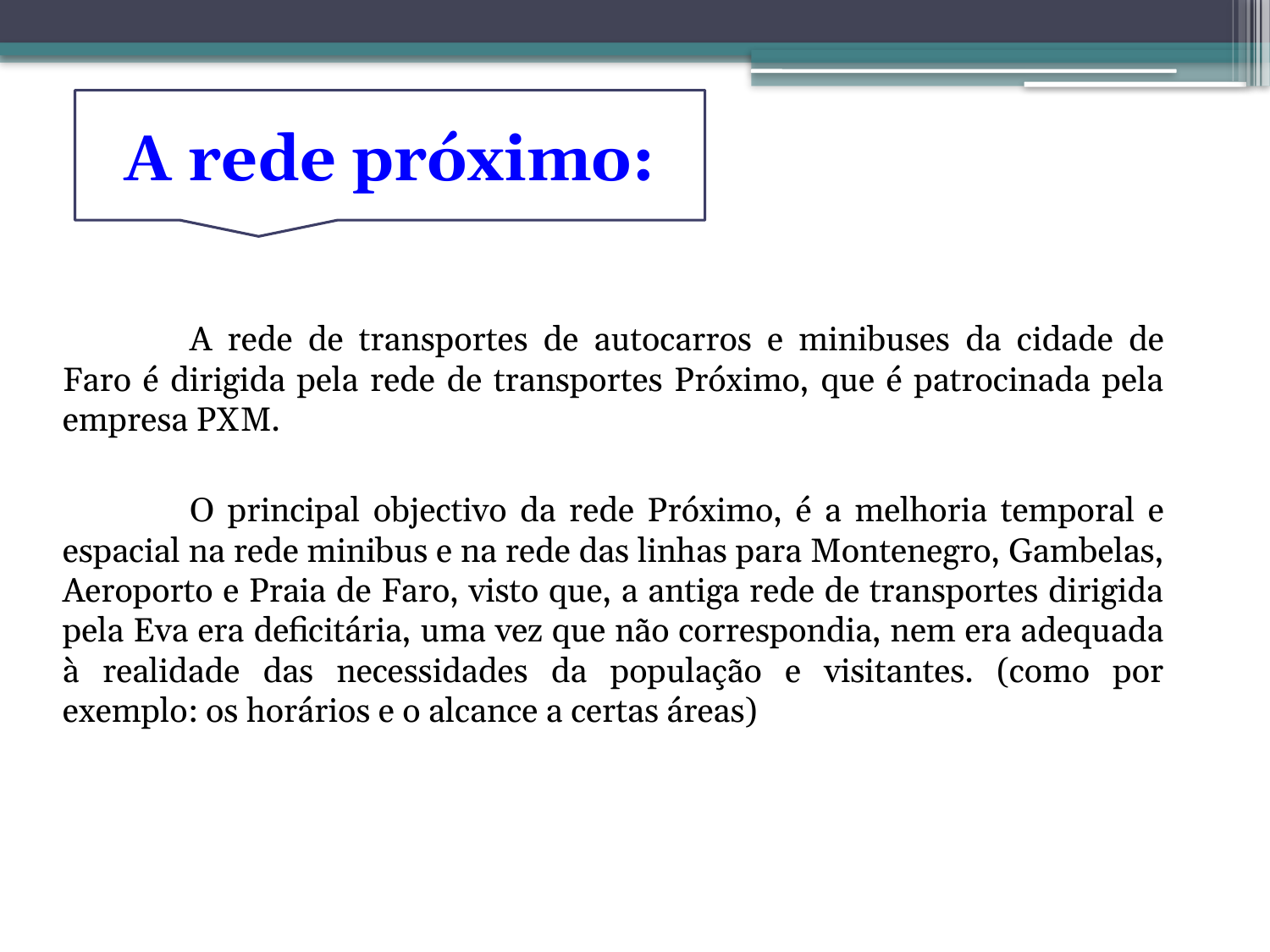

A rede próximo:

	A rede de transportes de autocarros e minibuses da cidade de Faro é dirigida pela rede de transportes Próximo, que é patrocinada pela empresa PXM.

	O principal objectivo da rede Próximo, é a melhoria temporal e espacial na rede minibus e na rede das linhas para Montenegro, Gambelas, Aeroporto e Praia de Faro, visto que, a antiga rede de transportes dirigida pela Eva era deficitária, uma vez que não correspondia, nem era adequada à realidade das necessidades da população e visitantes. (como por exemplo: os horários e o alcance a certas áreas)